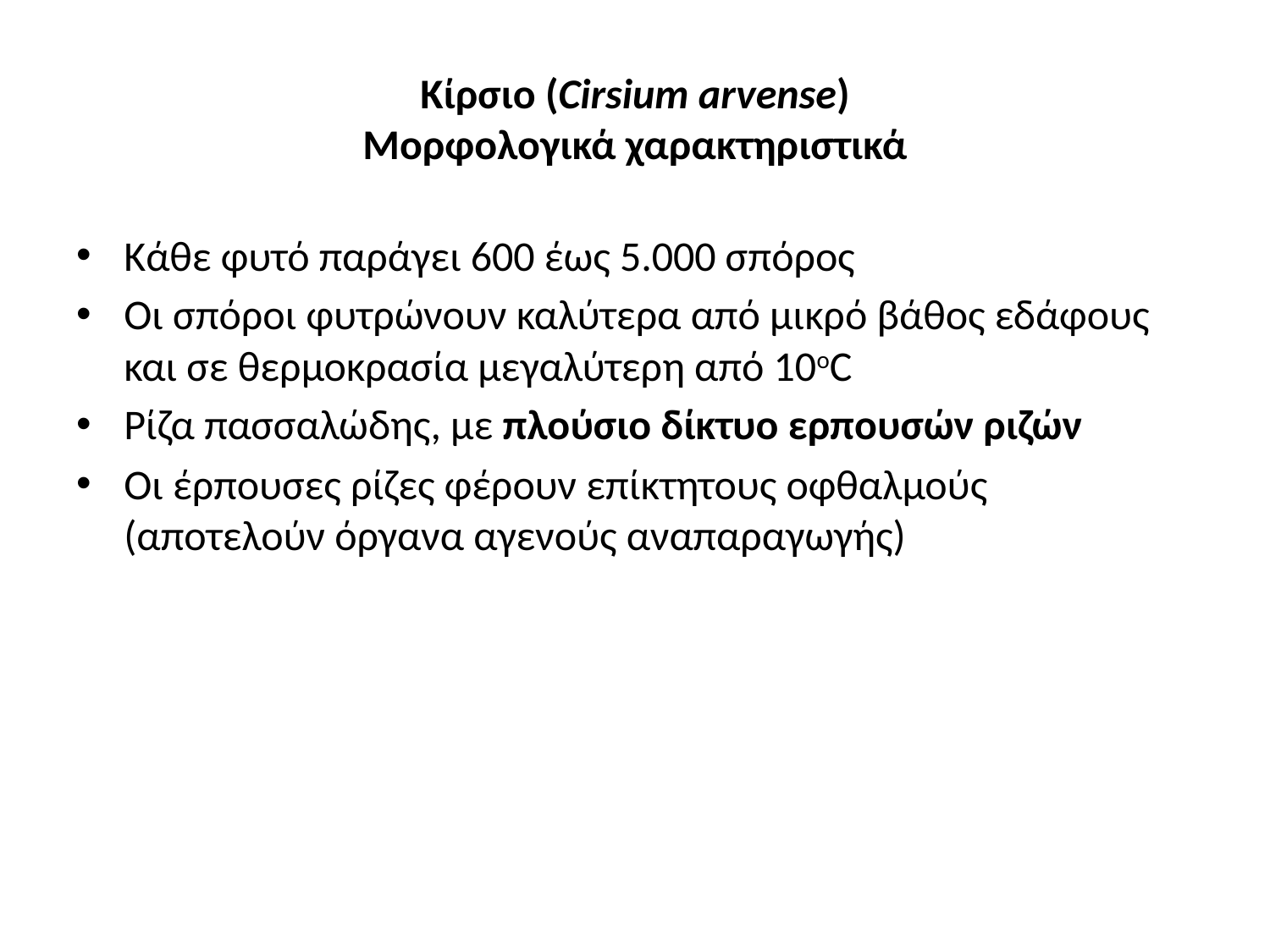

# Κίρσιο (Cirsium arvense) Μορφολογικά χαρακτηριστικά
Κάθε φυτό παράγει 600 έως 5.000 σπόρος
Οι σπόροι φυτρώνουν καλύτερα από μικρό βάθος εδάφους και σε θερμοκρασία μεγαλύτερη από 10οC
Ρίζα πασσαλώδης, με πλούσιο δίκτυο ερπουσών ριζών
Οι έρπουσες ρίζες φέρουν επίκτητους οφθαλμούς (αποτελούν όργανα αγενούς αναπαραγωγής)